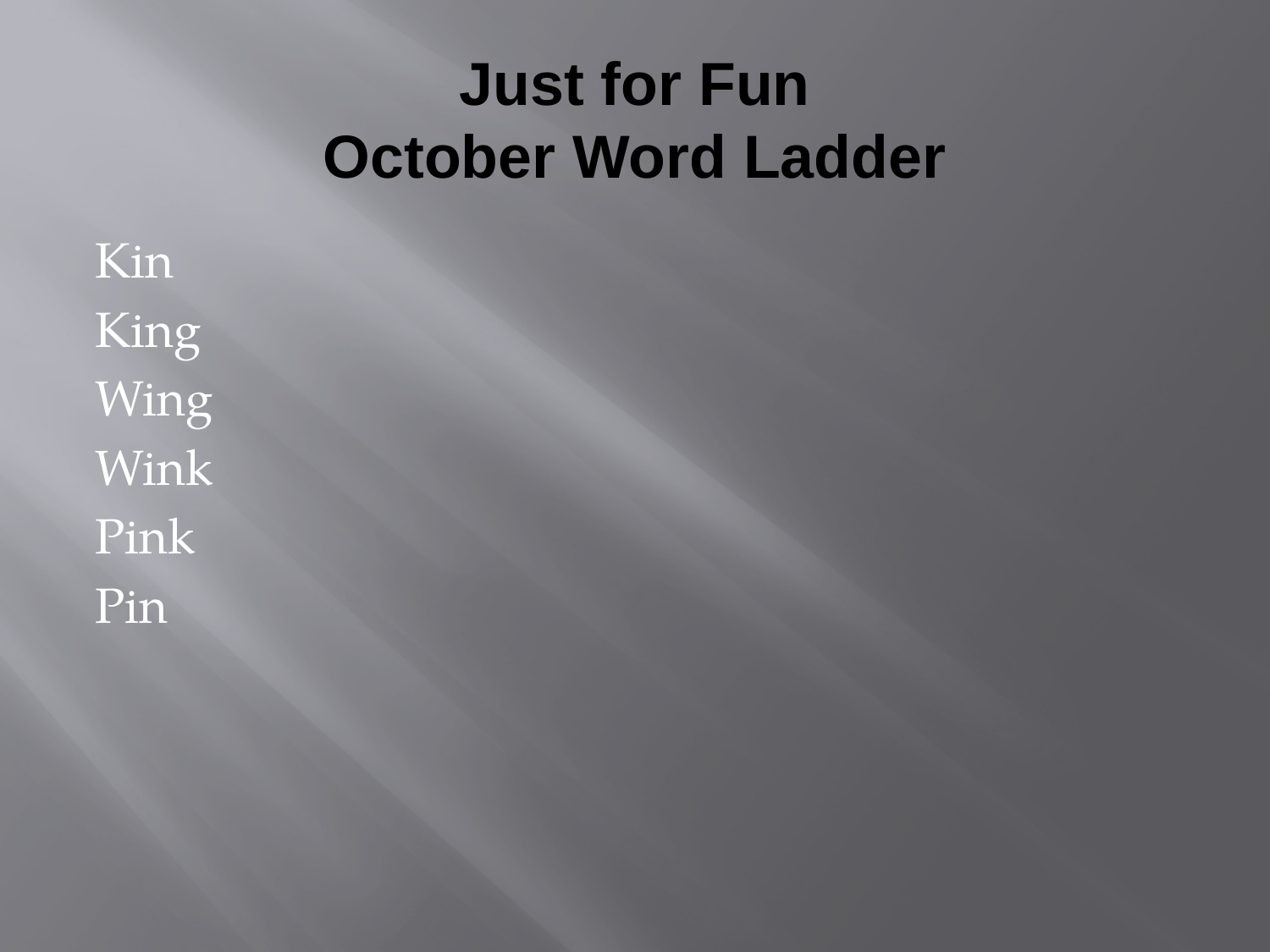

# Just for Fun October Word Ladder
Kin
King
Wing
Wink
Pink
Pin